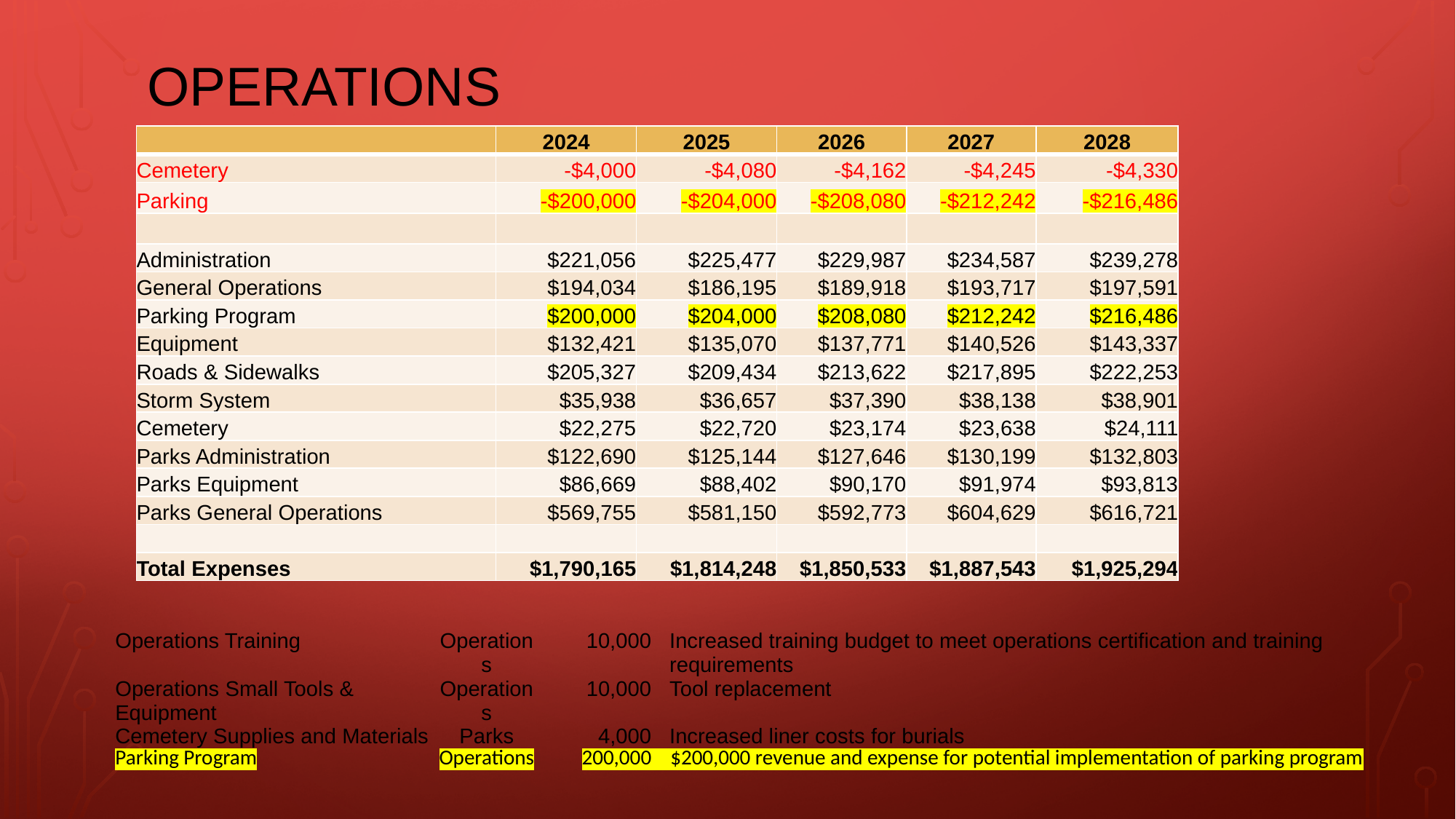

# operations
|  | 2024 | 2025 | 2026 | 2027 | 2028 |
| --- | --- | --- | --- | --- | --- |
| Cemetery | -$4,000 | -$4,080 | -$4,162 | -$4,245 | -$4,330 |
| Parking | -$200,000 | -$204,000 | -$208,080 | -$212,242 | -$216,486 |
|  |  |  |  |  |  |
| Administration | $221,056 | $225,477 | $229,987 | $234,587 | $239,278 |
| General Operations | $194,034 | $186,195 | $189,918 | $193,717 | $197,591 |
| Parking Program | $200,000 | $204,000 | $208,080 | $212,242 | $216,486 |
| Equipment | $132,421 | $135,070 | $137,771 | $140,526 | $143,337 |
| Roads & Sidewalks | $205,327 | $209,434 | $213,622 | $217,895 | $222,253 |
| Storm System | $35,938 | $36,657 | $37,390 | $38,138 | $38,901 |
| Cemetery | $22,275 | $22,720 | $23,174 | $23,638 | $24,111 |
| Parks Administration | $122,690 | $125,144 | $127,646 | $130,199 | $132,803 |
| Parks Equipment | $86,669 | $88,402 | $90,170 | $91,974 | $93,813 |
| Parks General Operations | $569,755 | $581,150 | $592,773 | $604,629 | $616,721 |
|  |  |  |  |  |  |
| Total Expenses | $1,790,165 | $1,814,248 | $1,850,533 | $1,887,543 | $1,925,294 |
| Operations Training | Operations | 10,000 | Increased training budget to meet operations certification and training requirements |
| --- | --- | --- | --- |
| Operations Small Tools & Equipment | Operations | 10,000 | Tool replacement |
| Cemetery Supplies and Materials | Parks | 4,000 | Increased liner costs for burials |
| Parking Program | Operations | 200,000 | $200,000 revenue and expense for potential implementation of parking program |